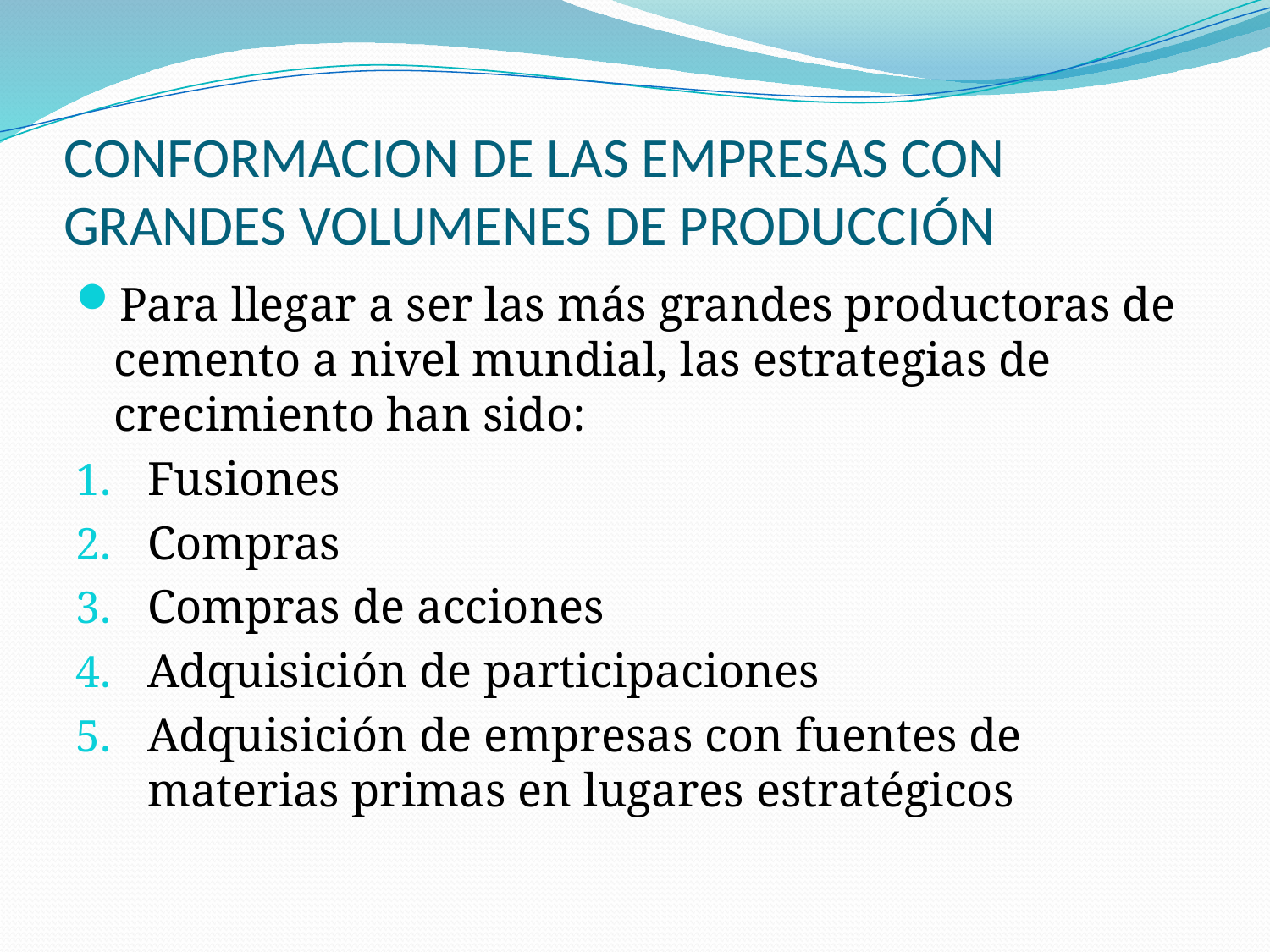

# CONFORMACION DE LAS EMPRESAS CON GRANDES VOLUMENES DE PRODUCCIÓN
Para llegar a ser las más grandes productoras de cemento a nivel mundial, las estrategias de crecimiento han sido:
Fusiones
Compras
Compras de acciones
Adquisición de participaciones
Adquisición de empresas con fuentes de materias primas en lugares estratégicos